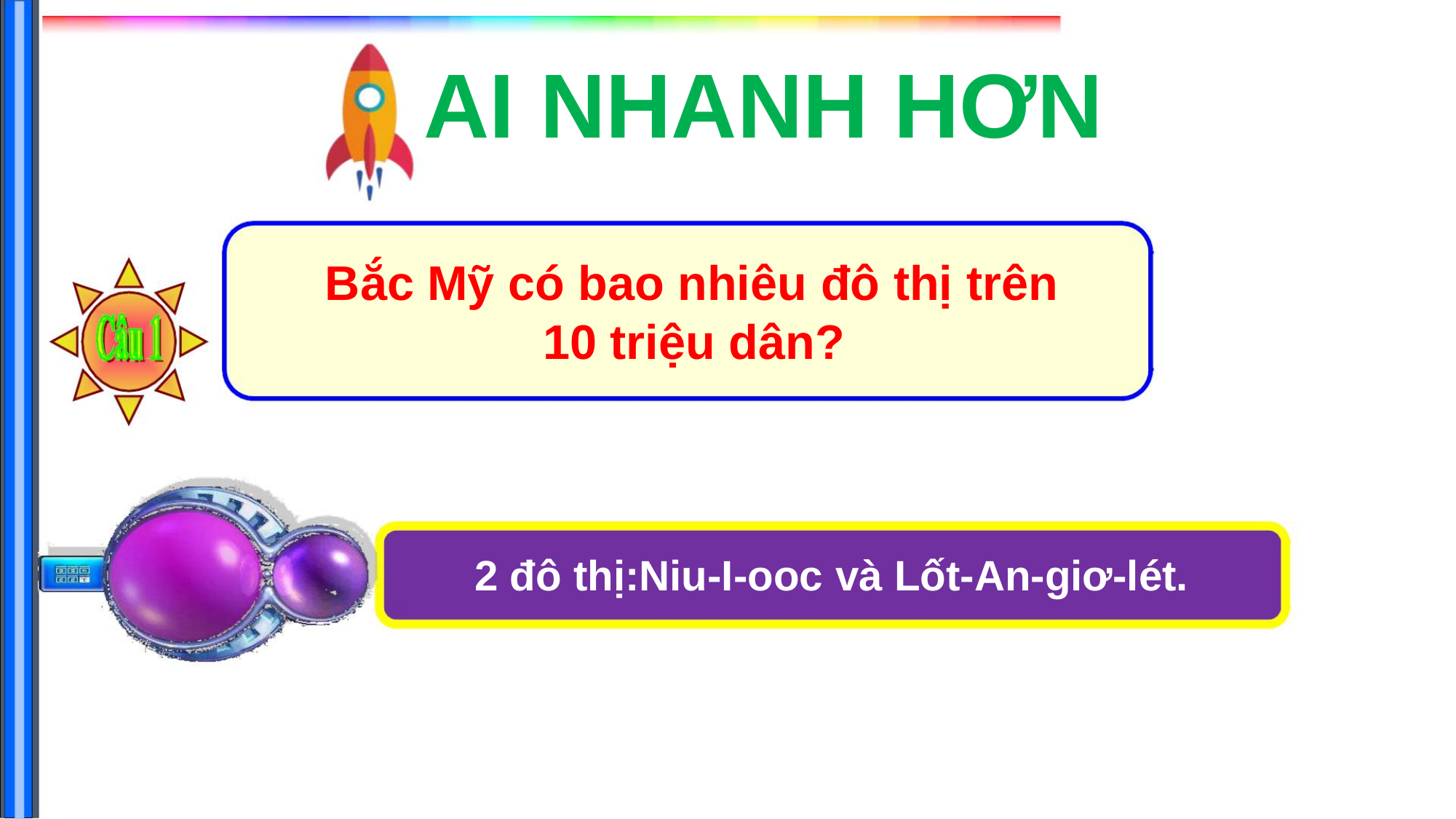

AI NHANH HƠN
Bắc Mỹ có bao nhiêu đô thị trên
10 triệu dân?
2 đô thị:Niu-I-ooc và Lốt-An-giơ-lét.